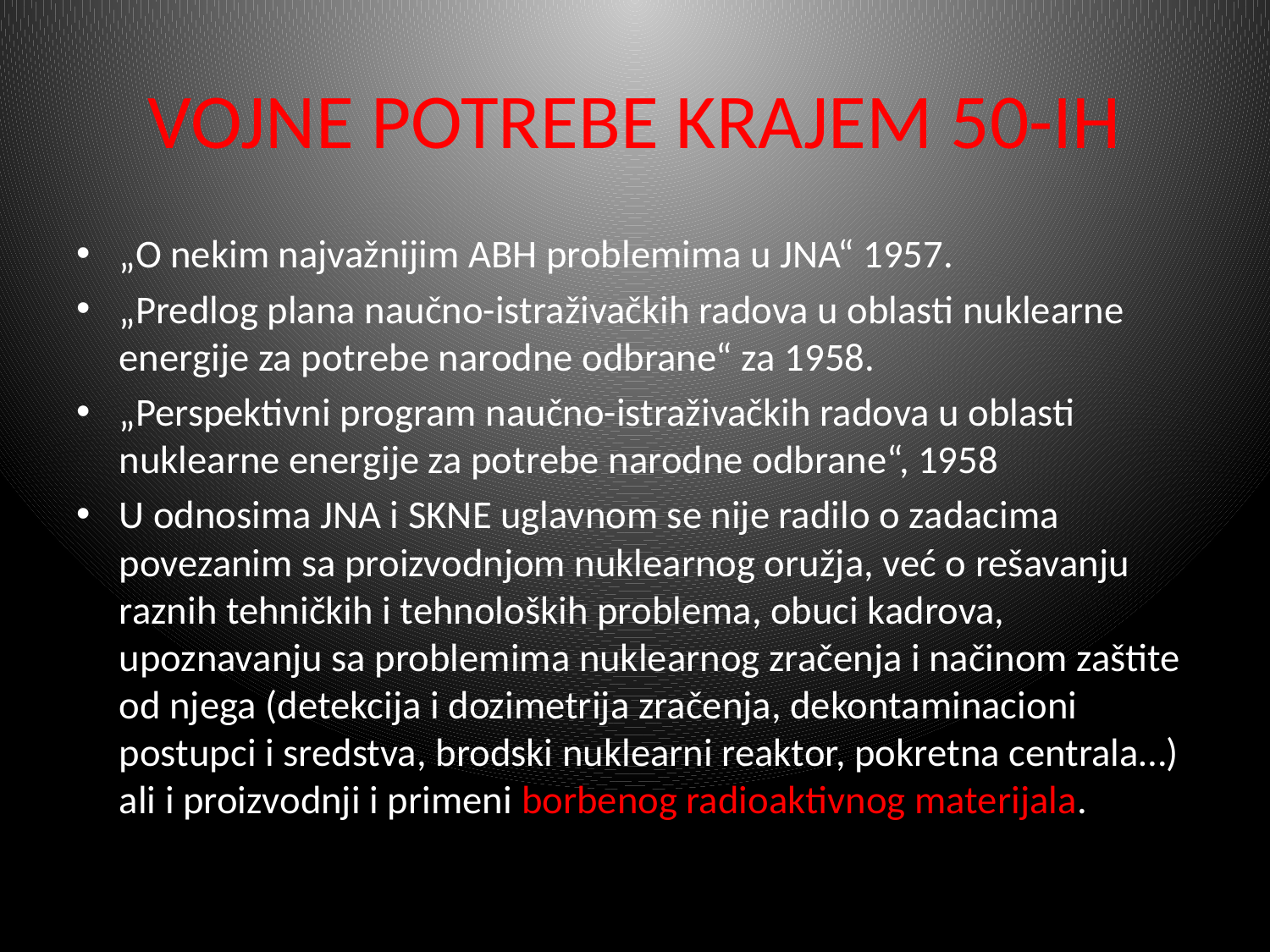

# VOJNE POTREBE KRAJEM 50-IH
„O nekim najvažnijim ABH problemima u JNA“ 1957.
„Predlog plana naučno-istraživačkih radova u oblasti nuklearne energije za potrebe narodne odbrane“ za 1958.
„Perspektivni program naučno-istraživačkih radova u oblasti nuklearne energije za potrebe narodne odbrane“, 1958
U odnosima JNA i SKNE uglavnom se nije radilo o zadacima povezanim sa proizvodnjom nuklearnog oružja, već o rešavanju raznih tehničkih i tehnoloških problema, obuci kadrova, upoznavanju sa problemima nuklearnog zračenja i načinom zaštite od njega (detekcija i dozimetrija zračenja, dekontaminacioni postupci i sredstva, brodski nuklearni reaktor, pokretna centrala…) ali i proizvodnji i primeni borbenog radioaktivnog materijala.